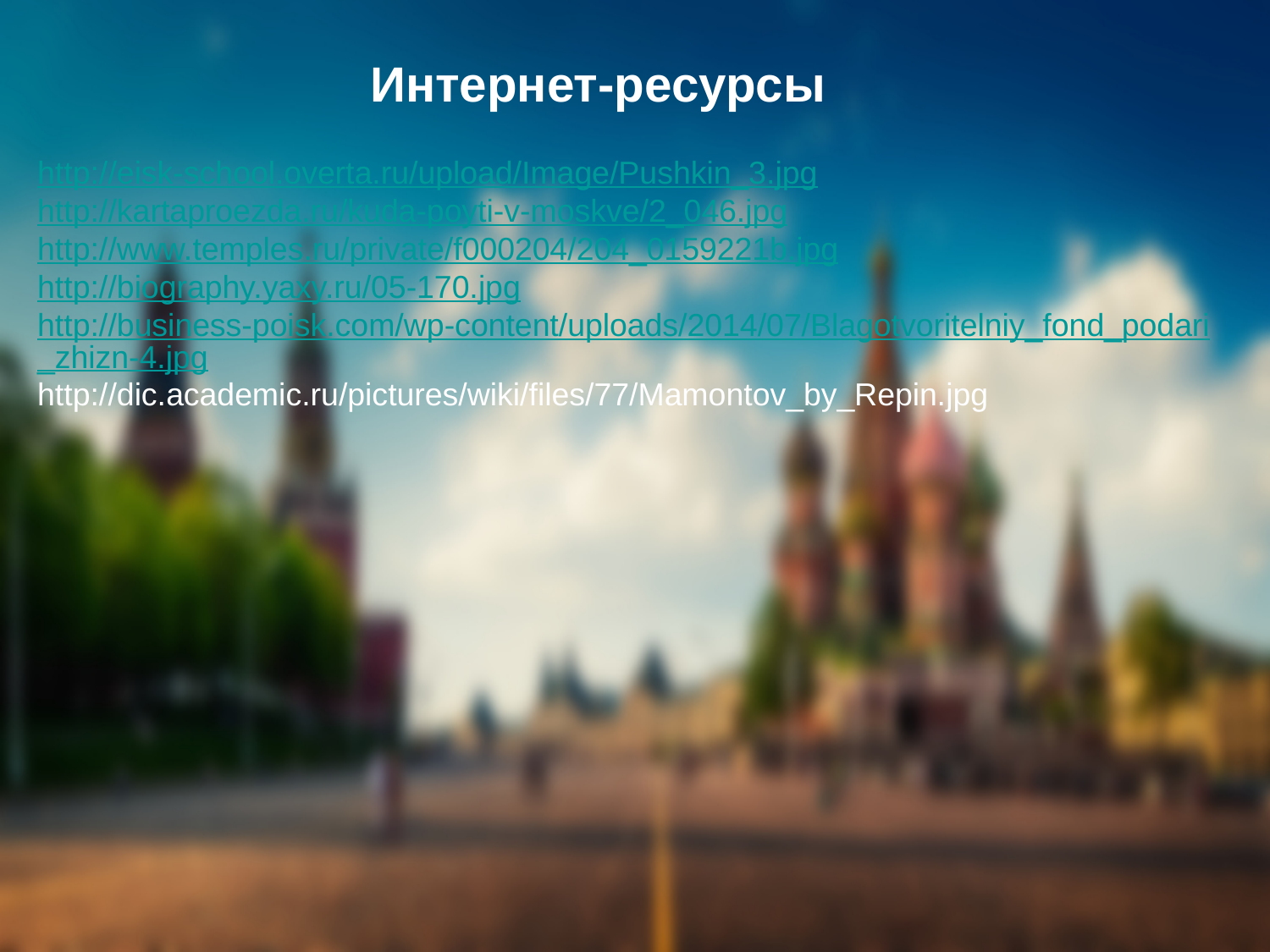

Интернет-ресурсы
http://eisk-school.overta.ru/upload/Image/Pushkin_3.jpg
http://kartaproezda.ru/kuda-poyti-v-moskve/2_046.jpg
http://www.temples.ru/private/f000204/204_0159221b.jpg
http://biography.yaxy.ru/05-170.jpg
http://business-poisk.com/wp-content/uploads/2014/07/Blagotvoritelniy_fond_podari_zhizn-4.jpg
http://dic.academic.ru/pictures/wiki/files/77/Mamontov_by_Repin.jpg